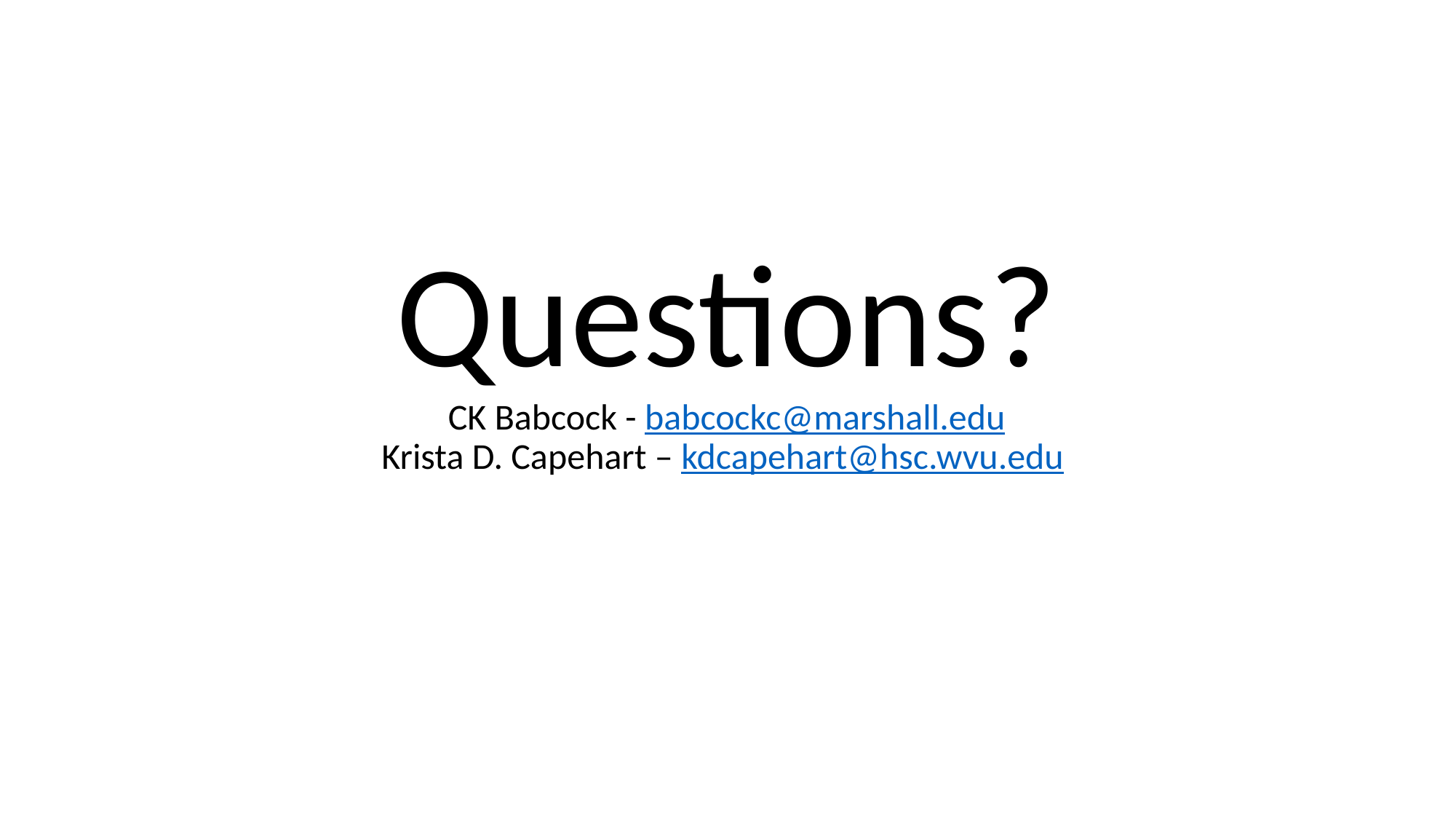

# Questions? CK Babcock - babcockc@marshall.edu Krista D. Capehart – kdcapehart@hsc.wvu.edu